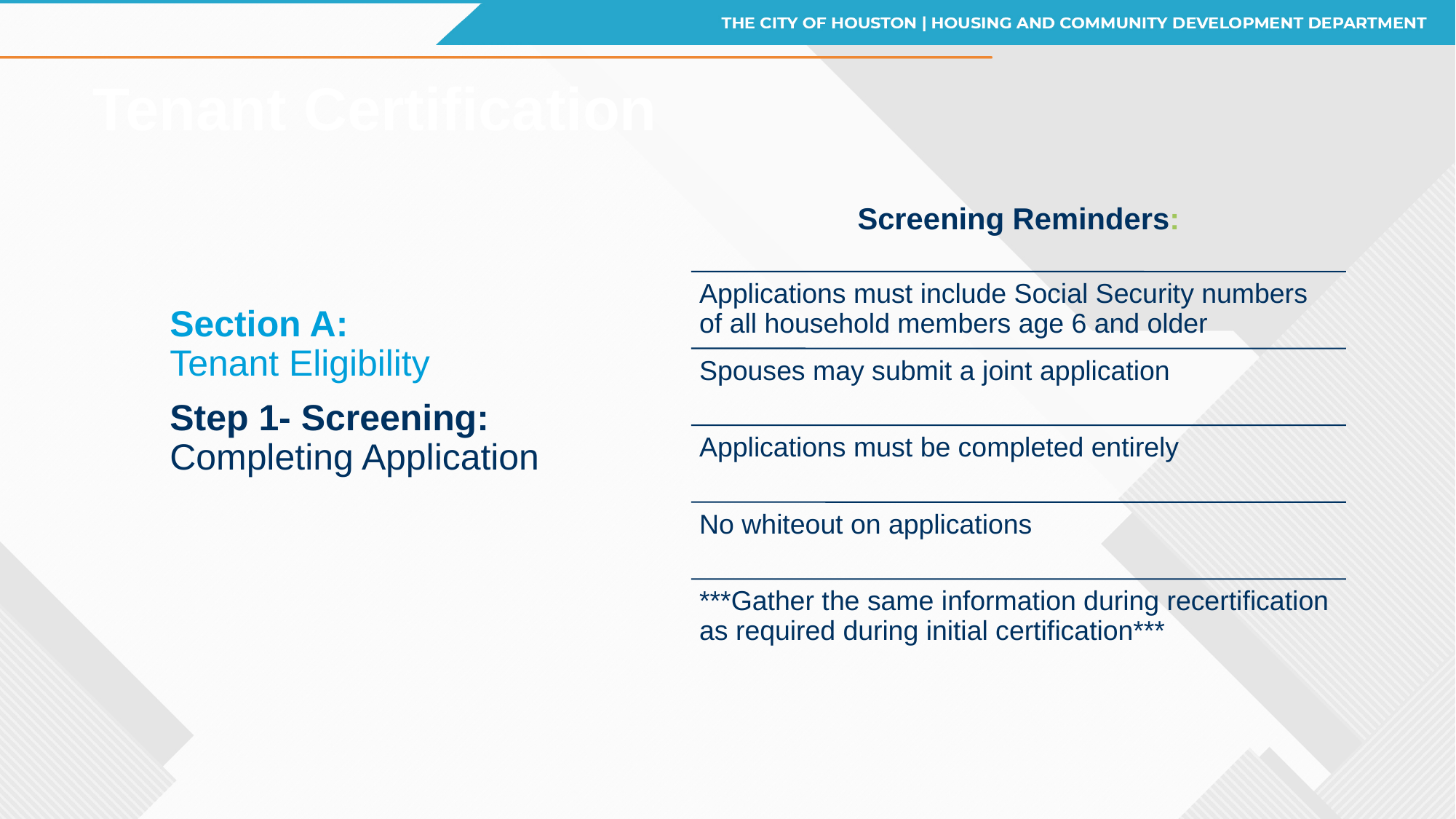

# Tenant Certification
Screening Reminders:
Applications must include Social Security numbers of all household members age 6 and older
Spouses may submit a joint application
Applications must be completed entirely
No whiteout on applications
***Gather the same information during recertification as required during initial certification***
Section A:
Tenant Eligibility
Step 1- Screening: Completing Application